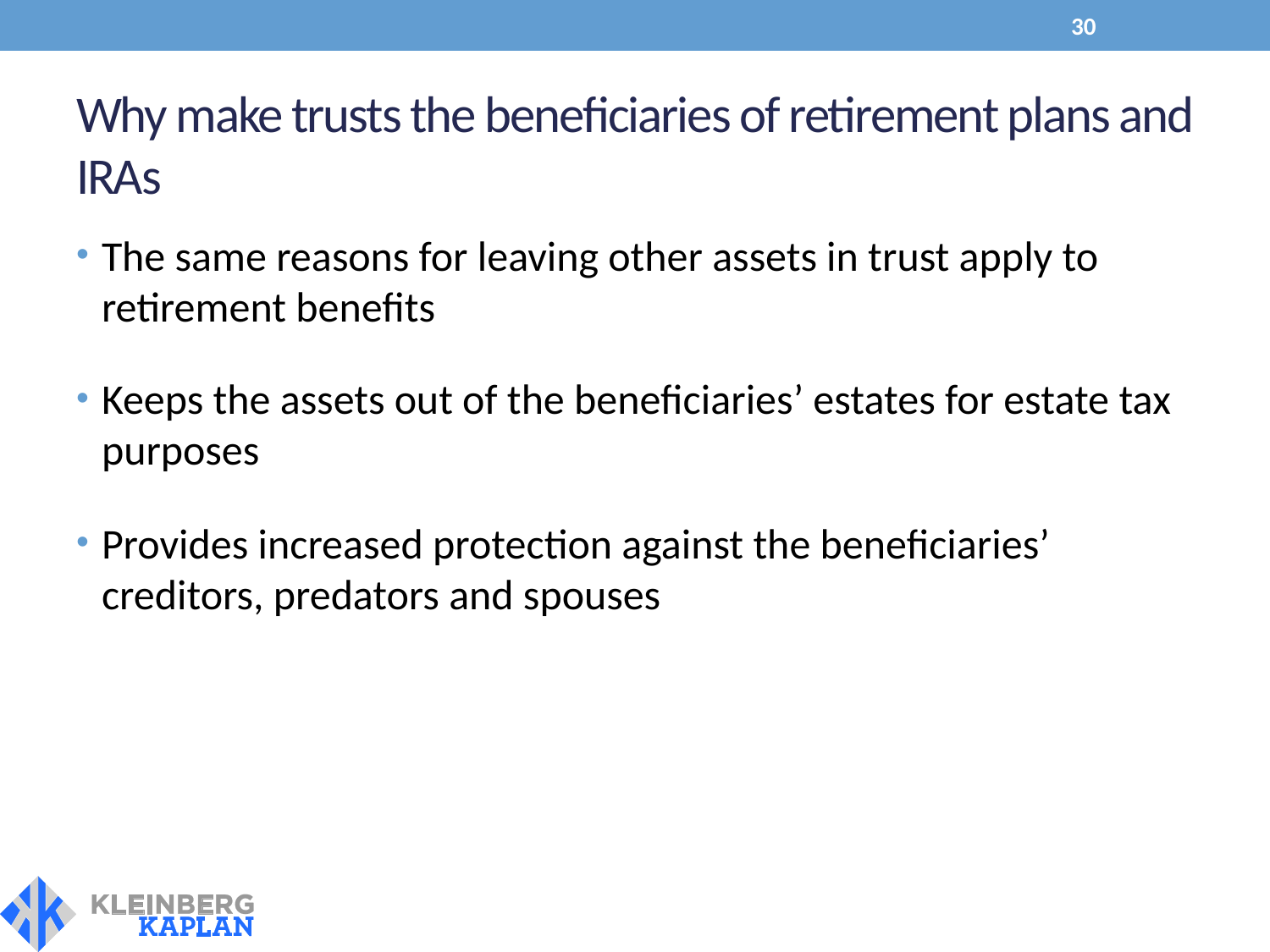

30
# Why make trusts the beneficiaries of retirement plans and IRAs
The same reasons for leaving other assets in trust apply to retirement benefits
Keeps the assets out of the beneficiaries’ estates for estate tax purposes
Provides increased protection against the beneficiaries’ creditors, predators and spouses